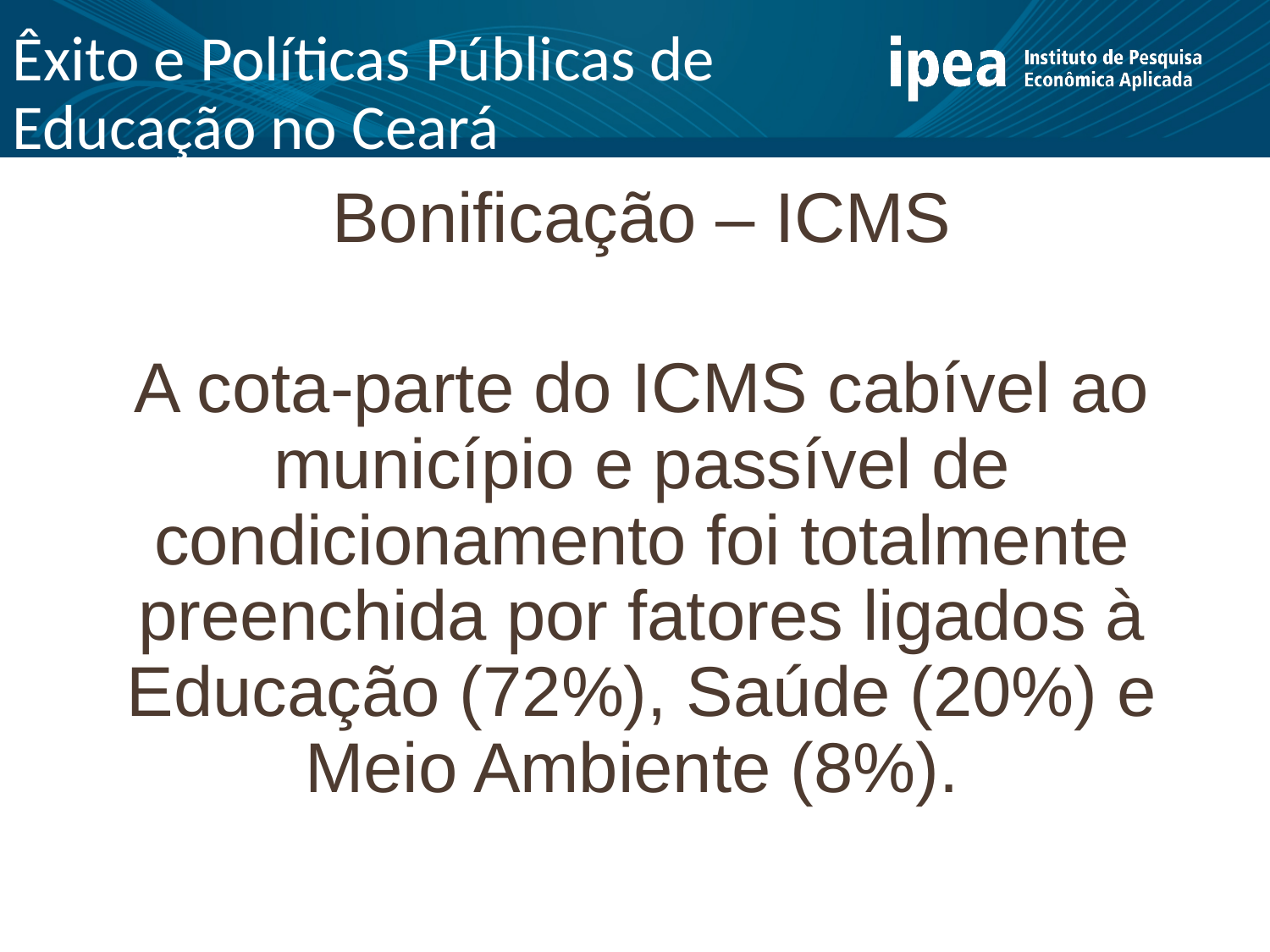

# Êxito e Políticas Públicas de Educação no Ceará
Bonificação – ICMS

A cota-parte do ICMS cabível ao município e passível de condicionamento foi totalmente preenchida por fatores ligados à Educação (72%), Saúde (20%) e Meio Ambiente (8%).